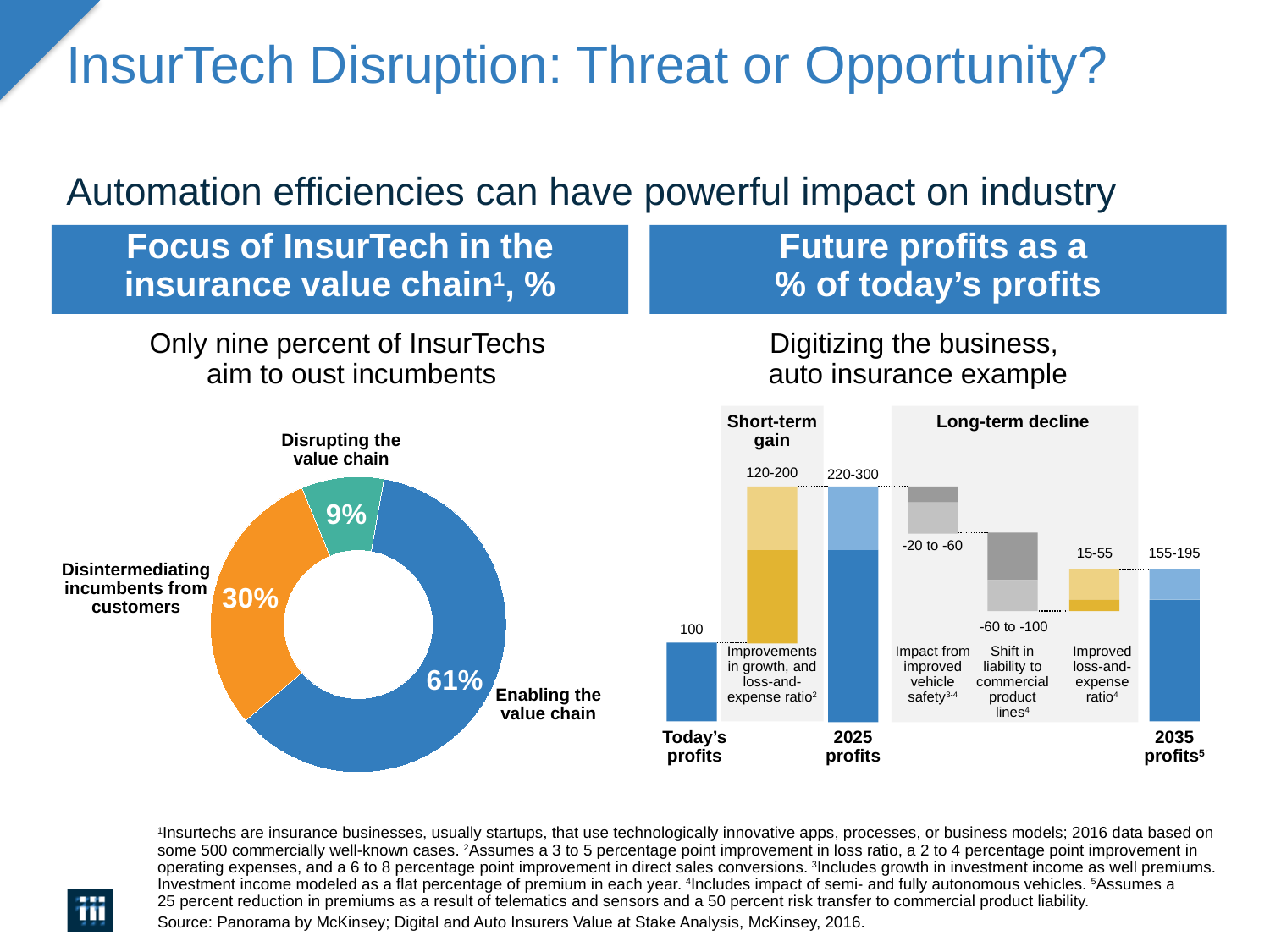

# InsurTech Disruption: Threat or Opportunity?
Automation efficiencies can have powerful impact on industry
Focus of InsurTech in the insurance value chain1, %
Future profits as a
% of today’s profits
Only nine percent of InsurTechs
aim to oust incumbents
Digitizing the business,
auto insurance example

### Chart

| Category | Sales |
|---|---|
| Enabling the value chain | 0.61 |
| Disintermediating incumbents from customers | 0.3 |
| Disrupting the value chain | 0.09 |

Short-term gain
Long-term decline
Disrupting the value chain
120-200
220-300

-20 to -60
155-195
15-55
Disintermediating incumbents from customers

-60 to -100
100

Impact from improved vehicle safety3-4
Shift in liability to commercial product lines4
Improved loss-and-expense ratio4
Improvements in growth, and loss-and-expense ratio2
Enabling the value chain
Today’s profits
2025 profits
2035 profits5
1Insurtechs are insurance businesses, usually startups, that use technologically innovative apps, processes, or business models; 2016 data based on some 500 commercially well-known cases. 2Assumes a 3 to 5 percentage point improvement in loss ratio, a 2 to 4 percentage point improvement in operating expenses, and a 6 to 8 percentage point improvement in direct sales conversions. 3Includes growth in investment income as well premiums. Investment income modeled as a ﬂat percentage of premium in each year. 4Includes impact of semi- and fully autonomous vehicles. 5Assumes a
25 percent reduction in premiums as a result of telematics and sensors and a 50 percent risk transfer to commercial product liability.
Source: Panorama by McKinsey; Digital and Auto Insurers Value at Stake Analysis, McKinsey, 2016.